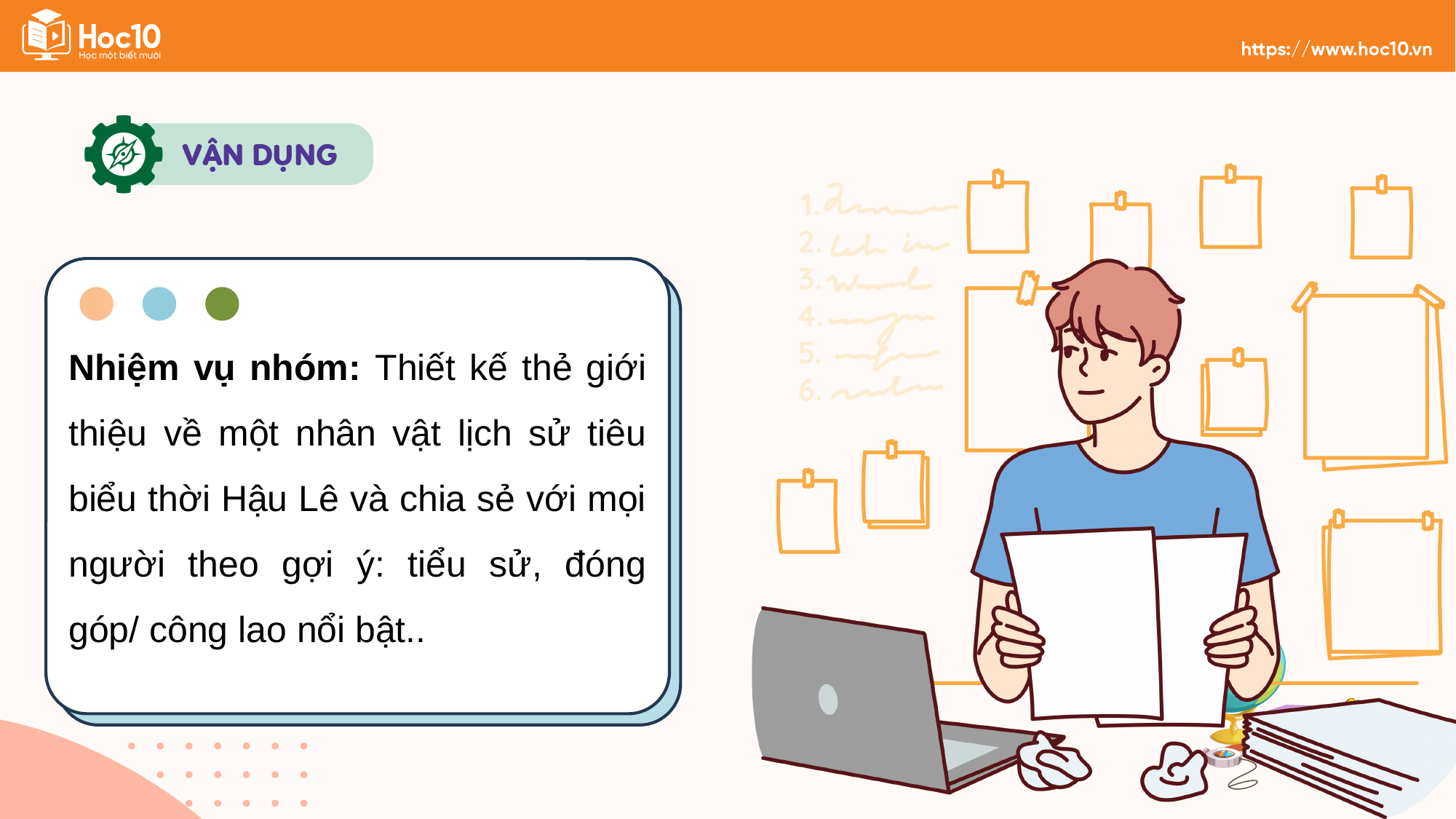

Nhiệm vụ nhóm: Thiết kế thẻ giới thiệu về một nhân vật lịch sử tiêu biểu thời Hậu Lê và chia sẻ với mọi người theo gợi ý: tiểu sử, đóng góp/ công lao nổi bật..